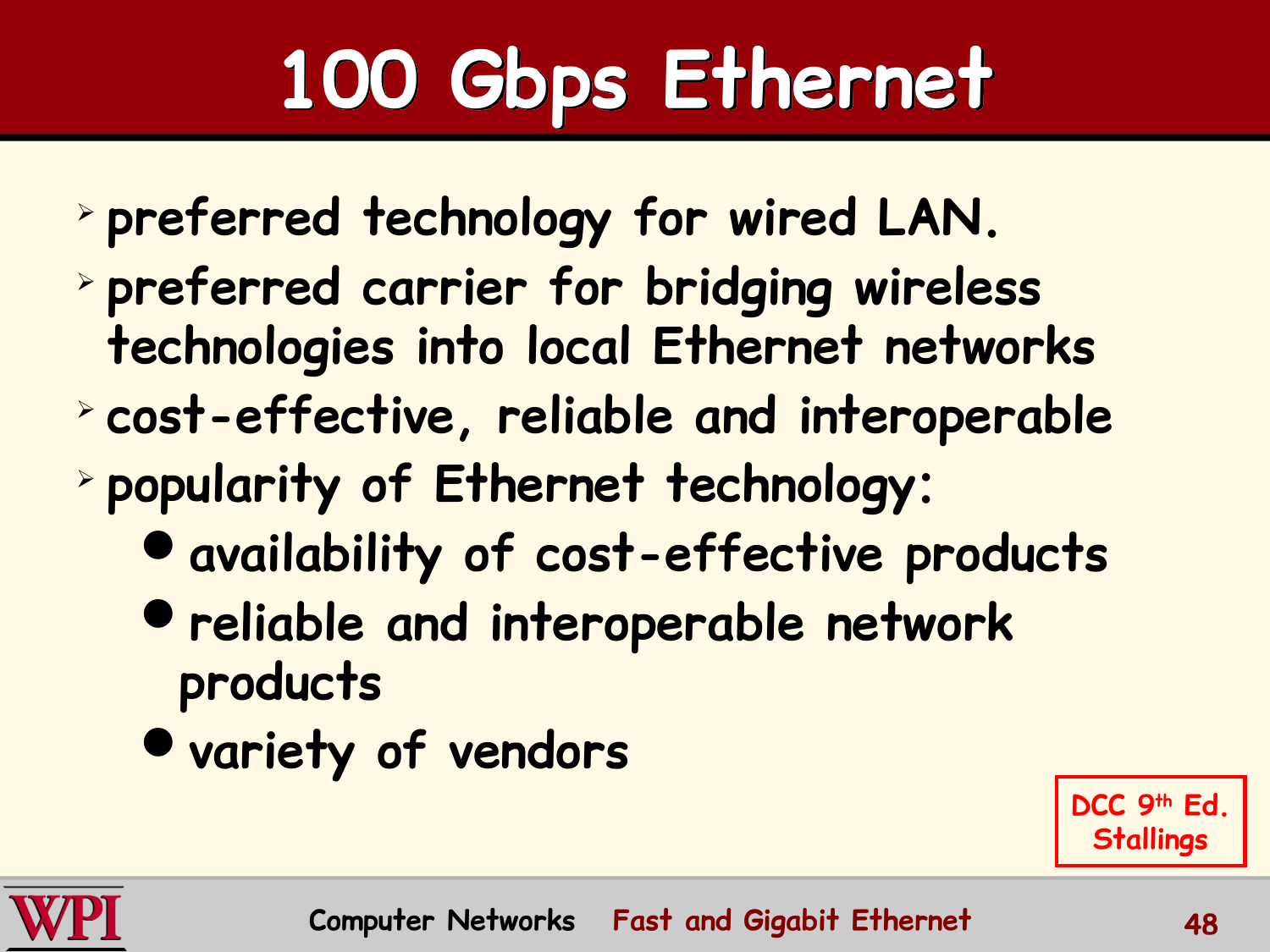

# 100 Gbps Ethernet
preferred technology for wired LAN.
preferred carrier for bridging wireless technologies into local Ethernet networks
cost-effective, reliable and interoperable
popularity of Ethernet technology:
availability of cost-effective products
reliable and interoperable network products
variety of vendors

DCC 9th Ed.
Stallings

Computer Networks   Fast and Gigabit Ethernet
48